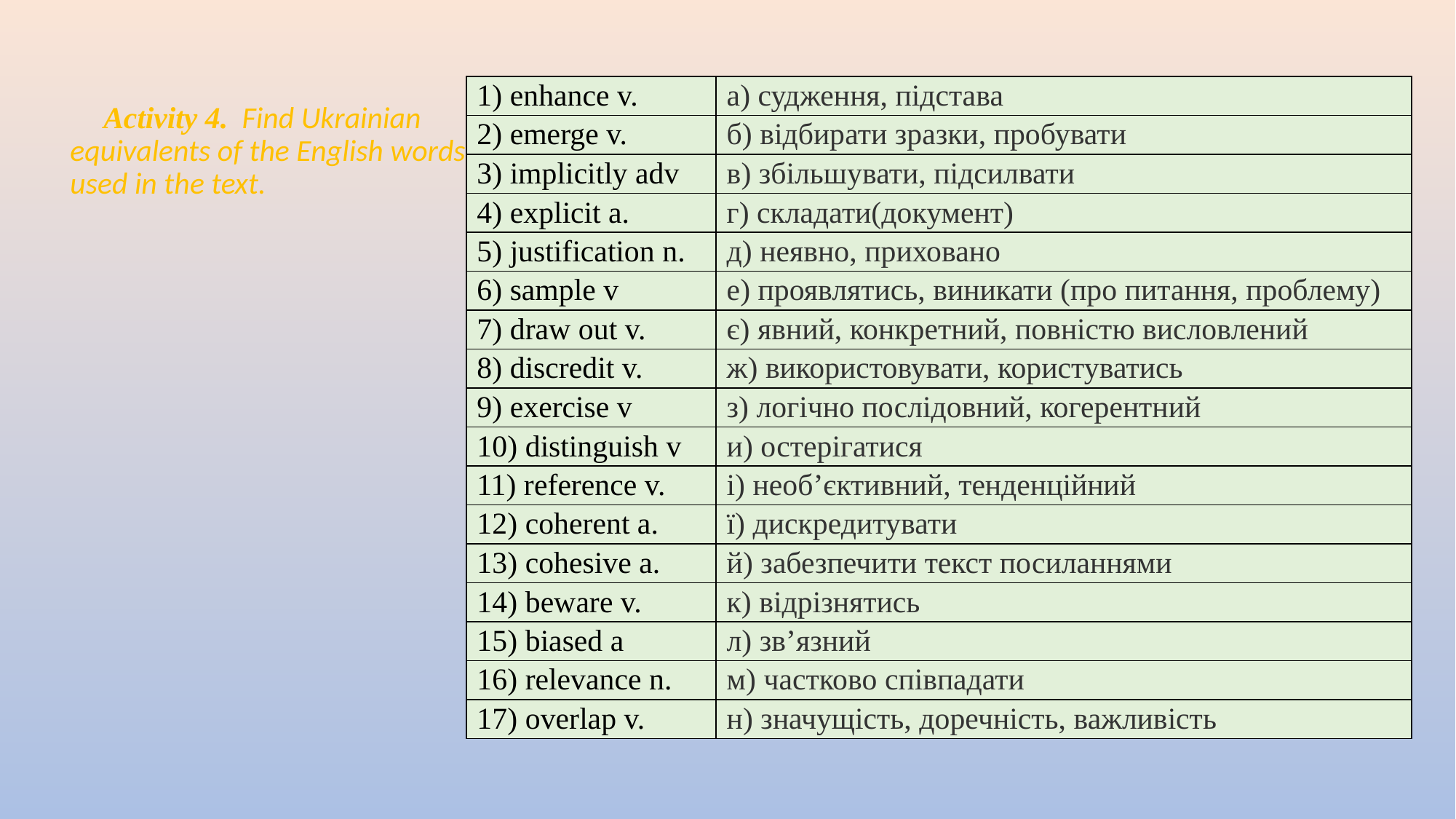

Activity 4.  Find Ukrainian equivalents of the English words used in the text.
| 1) enhance v. | а) судження, підстава |
| --- | --- |
| 2) emerge v. | б) відбирати зразки, пробувати |
| 3) implicitly adv | в) збільшувати, підсилвати |
| 4) explicit a. | г) складати(документ) |
| 5) justification n. | д) неявно, приховано |
| 6) sample v | е) проявлятись, виникати (про питання, проблему) |
| 7) draw out v. | є) явний, конкретний, повністю висловлений |
| 8) discredit v. | ж) використовувати, користуватись |
| 9) exercise v | з) логічно послідовний, когерентний |
| 10) distinguish v | и) остерігатися |
| 11) reference v. | і) необ’єктивний, тенденційний |
| 12) coherent a. | ї) дискредитувати |
| 13) cohesive a. | й) забезпечити текст посиланнями |
| 14) beware v. | к) відрізнятись |
| 15) biased a | л) зв’язний |
| 16) relevance n. | м) частково співпадати |
| 17) overlap v. | н) значущість, доречність, важливість |